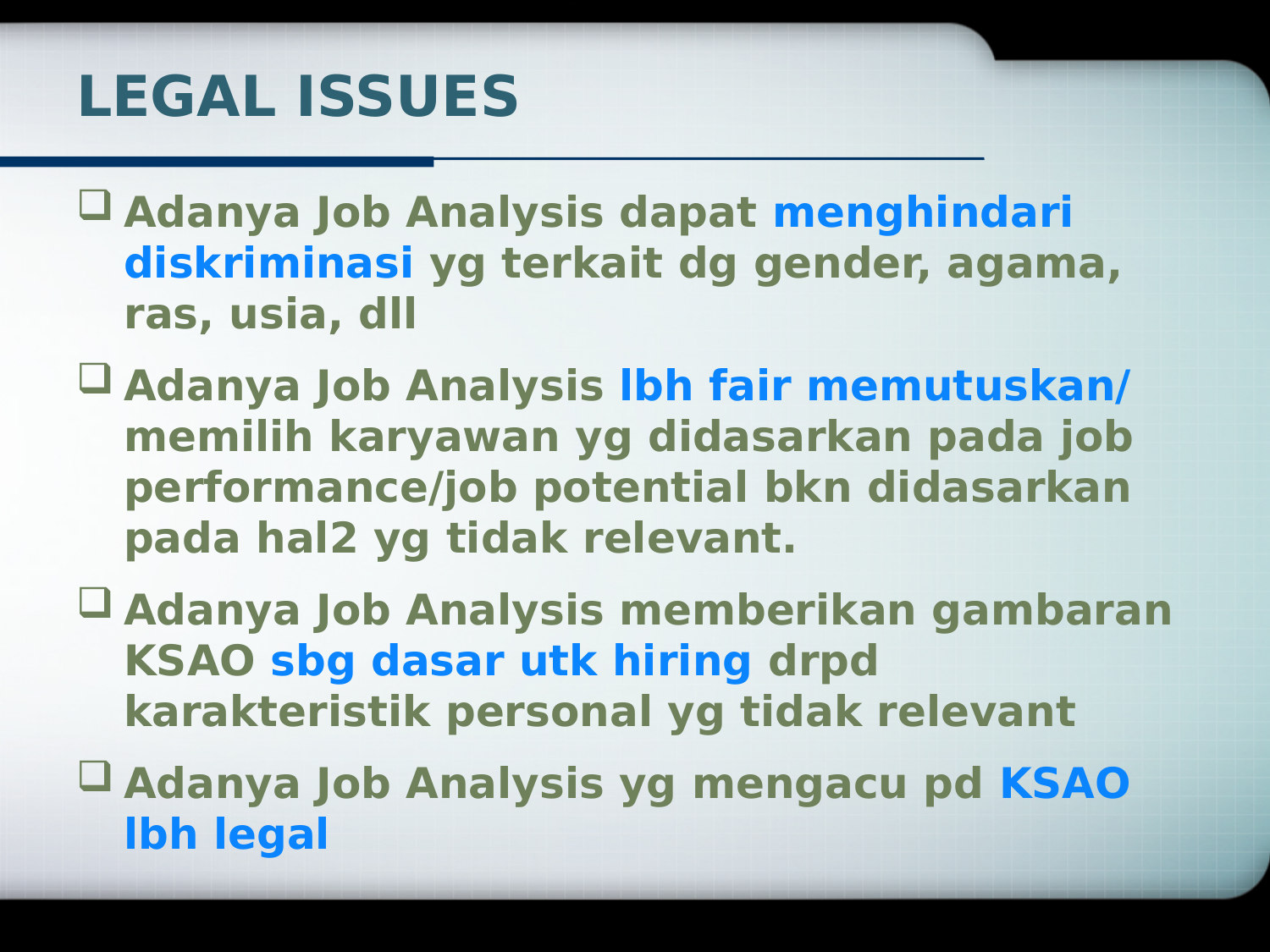

# LEGAL ISSUES
Adanya Job Analysis dapat menghindari diskriminasi yg terkait dg gender, agama, ras, usia, dll
Adanya Job Analysis lbh fair memutuskan/ memilih karyawan yg didasarkan pada job performance/job potential bkn didasarkan pada hal2 yg tidak relevant.
Adanya Job Analysis memberikan gambaran KSAO sbg dasar utk hiring drpd karakteristik personal yg tidak relevant
Adanya Job Analysis yg mengacu pd KSAO lbh legal